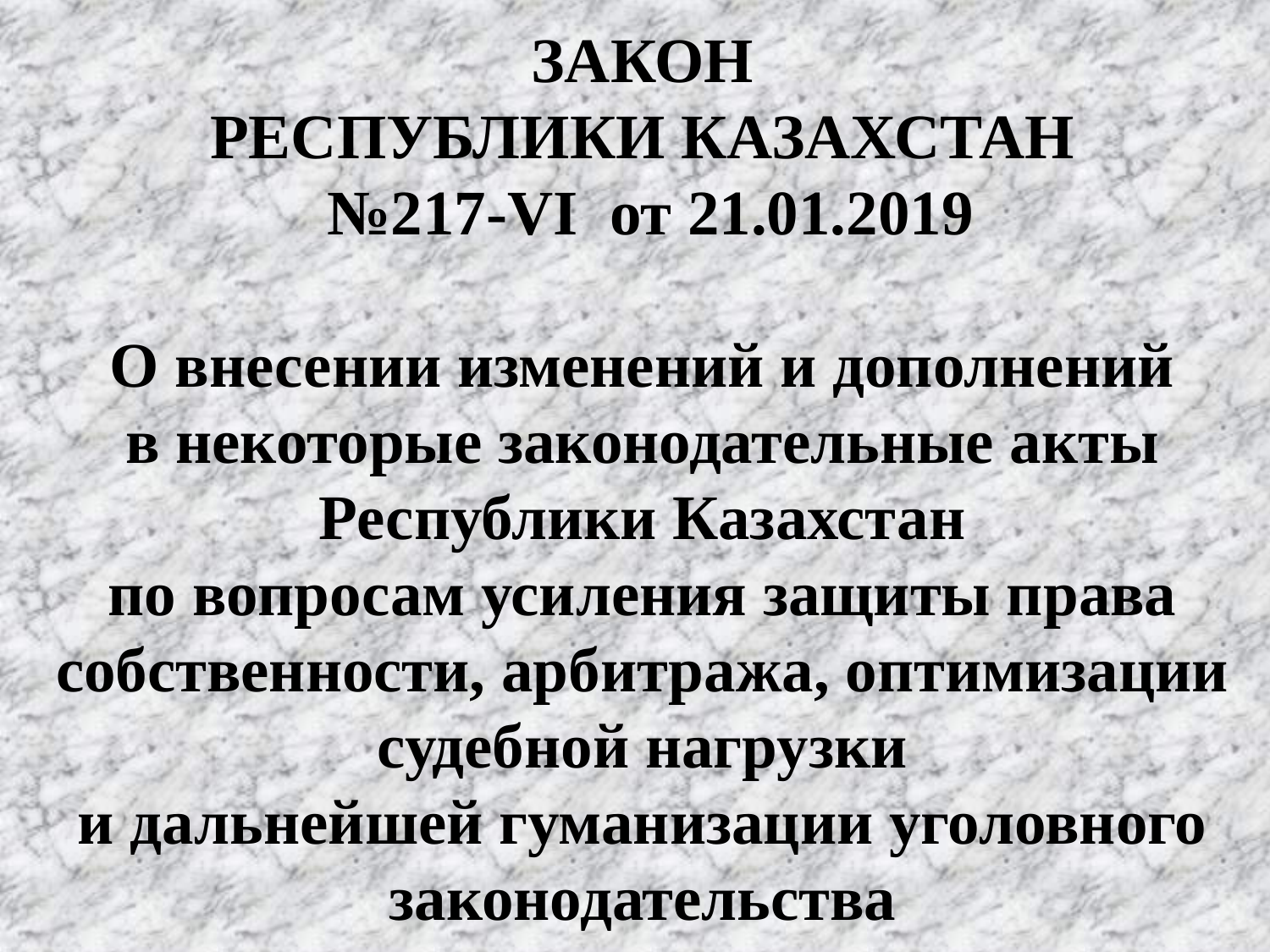

# ЗАКОН РЕСПУБЛИКИ КАЗАХСТАН №217-VI  от 21.01.2019 О внесении изменений и дополнений в некоторые законодательные акты Республики Казахстан по вопросам усиления защиты права собственности, арбитража, оптимизации судебной нагрузки и дальнейшей гуманизации уголовного законодательства